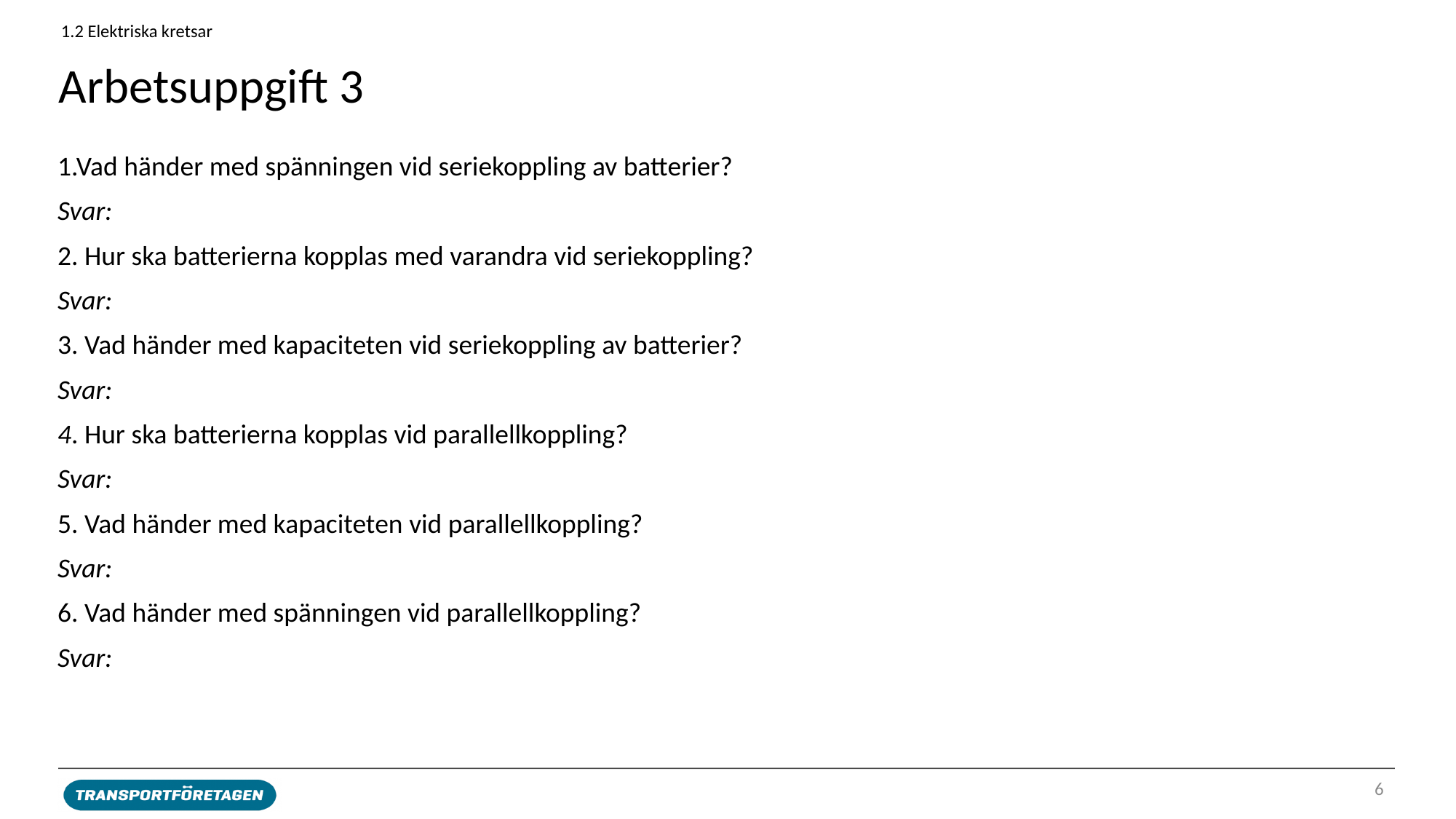

1.2 Elektriska kretsar

# Arbetsuppgift 3
1.Vad händer med spänningen vid seriekoppling av batterier?
Svar:
2. Hur ska batterierna kopplas med varandra vid seriekoppling?
Svar:
3. Vad händer med kapaciteten vid seriekoppling av batterier?
Svar:
4. Hur ska batterierna kopplas vid parallellkoppling?
Svar:
5. Vad händer med kapaciteten vid parallellkoppling?
Svar:
6. Vad händer med spänningen vid parallellkoppling?
Svar:

6